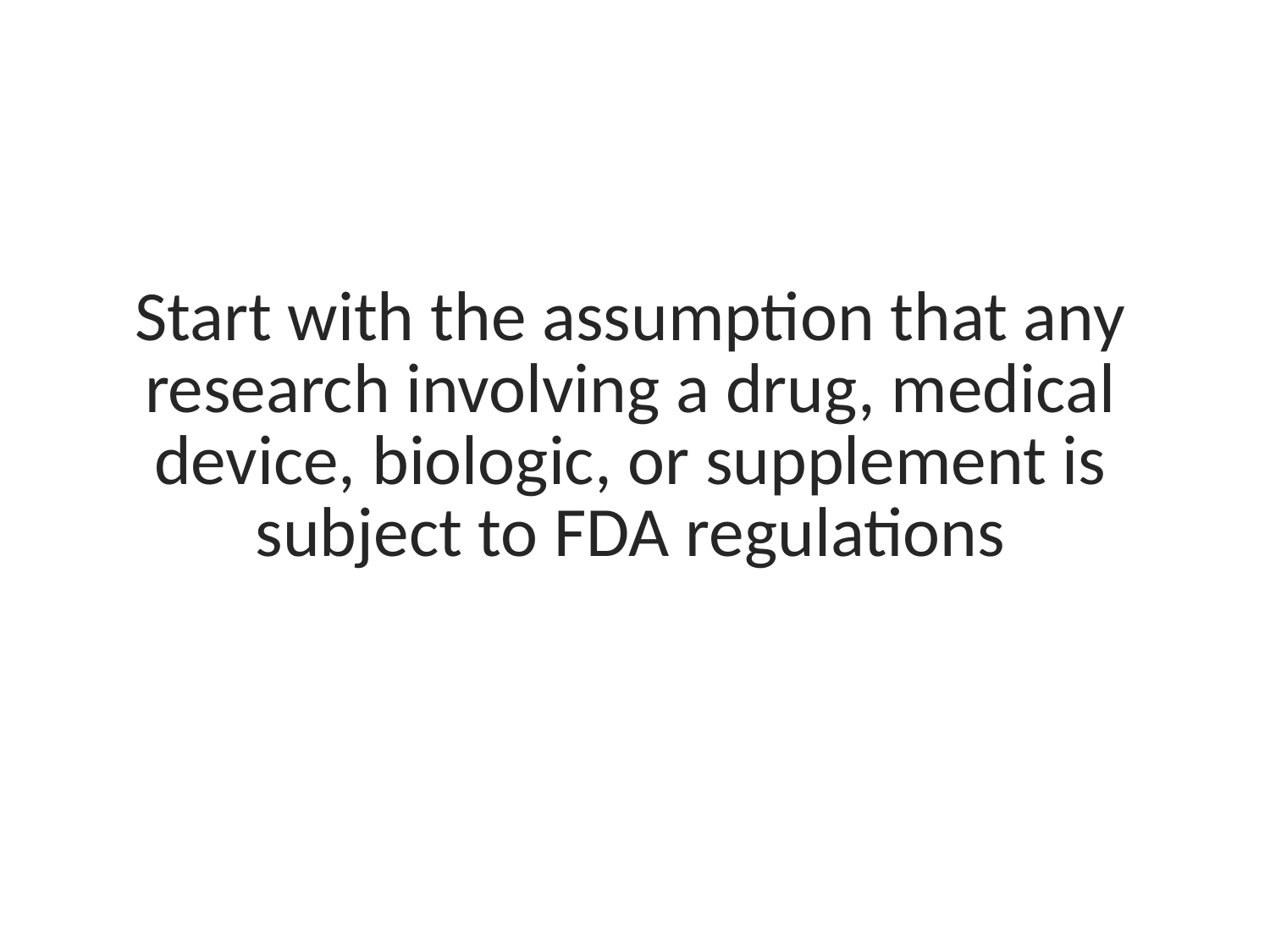

Start with the assumption that any research involving a drug, medical device, biologic, or supplement is subject to FDA regulations